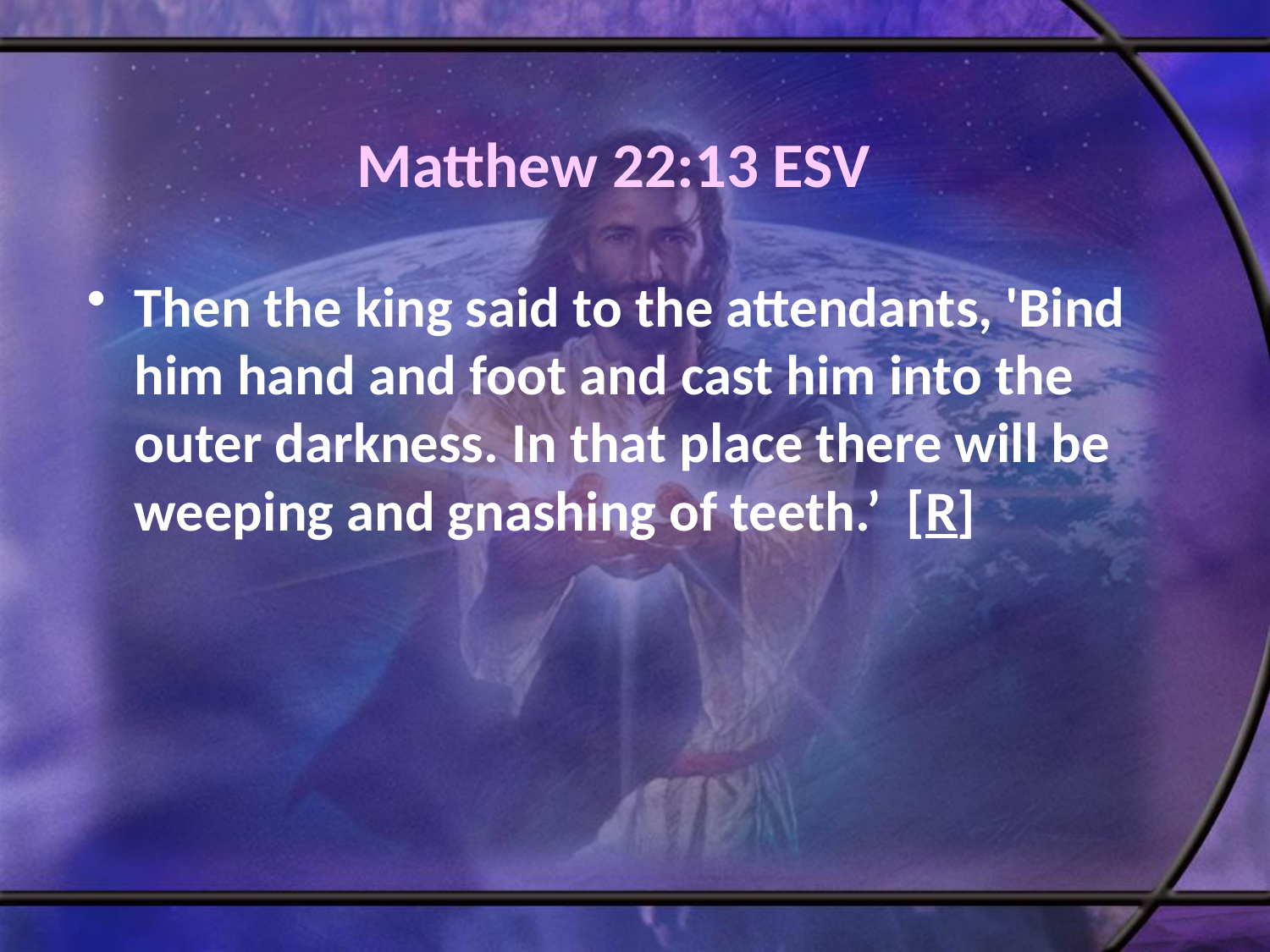

# Matthew 22:13 ESV
Then the king said to the attendants, 'Bind him hand and foot and cast him into the outer darkness. In that place there will be weeping and gnashing of teeth.’  [R]